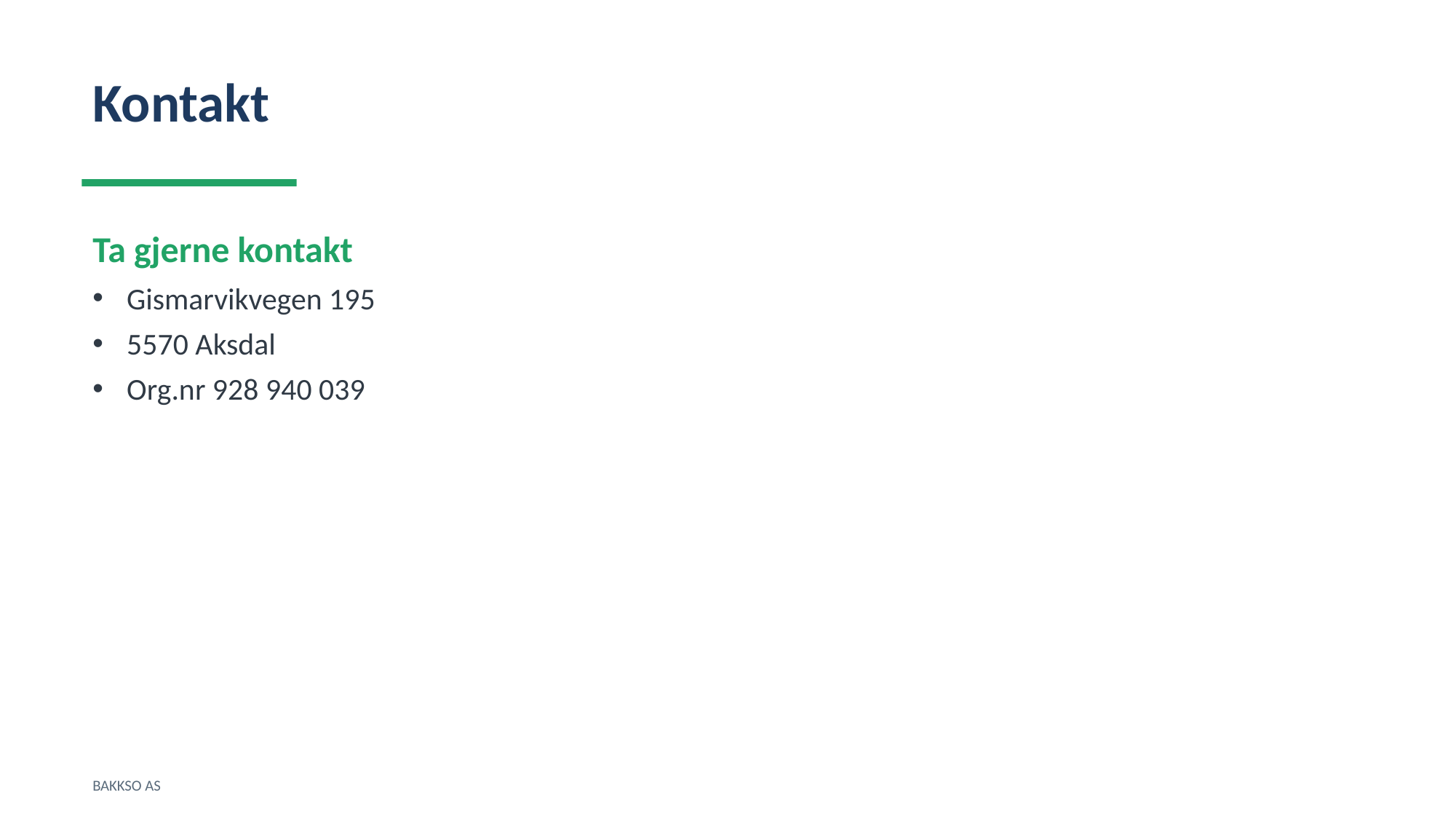

Kontakt

Ta gjerne kontakt
Gismarvikvegen 195
5570 Aksdal
Org.nr 928 940 039
BAKKSO AS